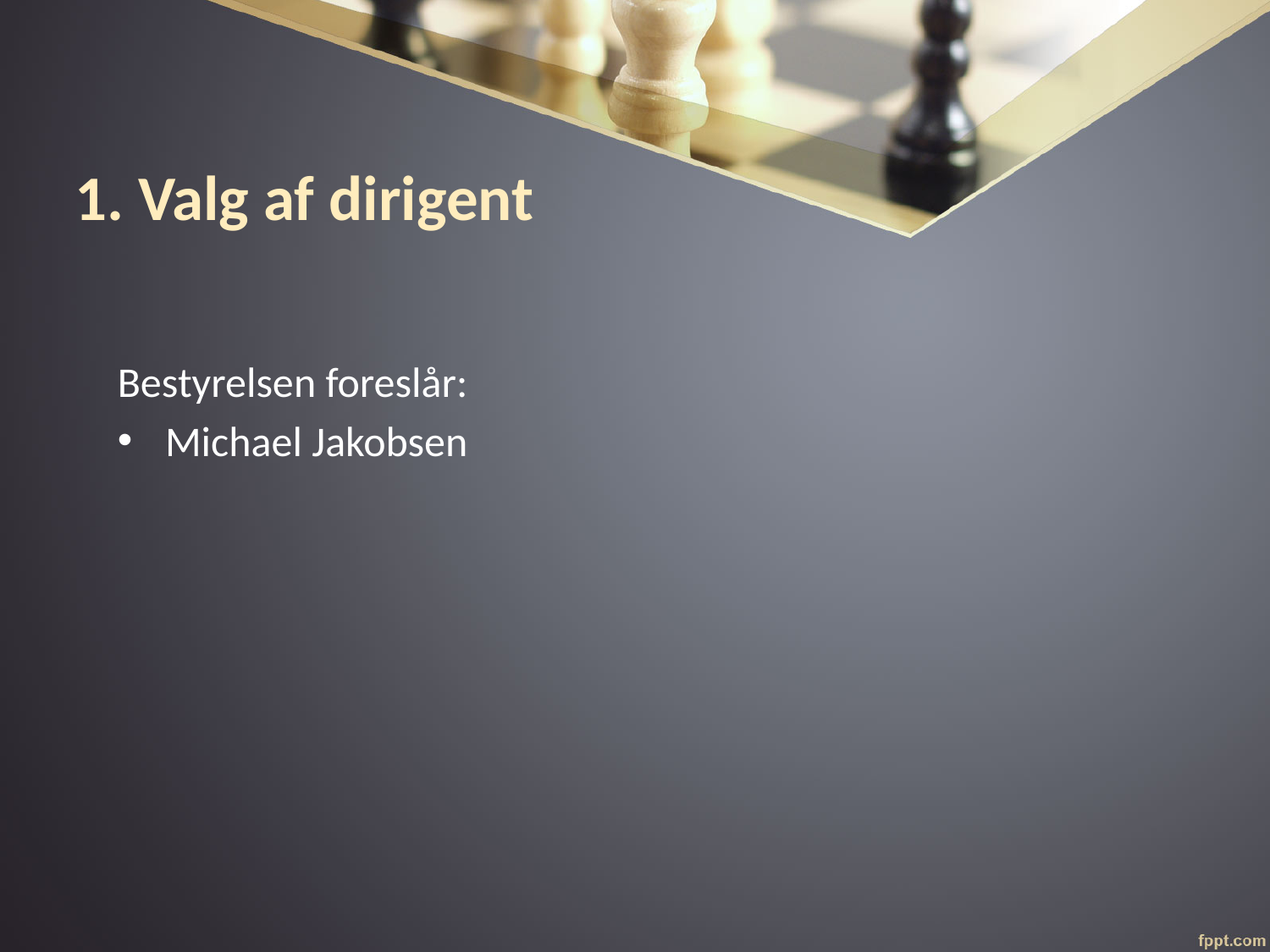

# 1. Valg af dirigent
Bestyrelsen foreslår:
Michael Jakobsen